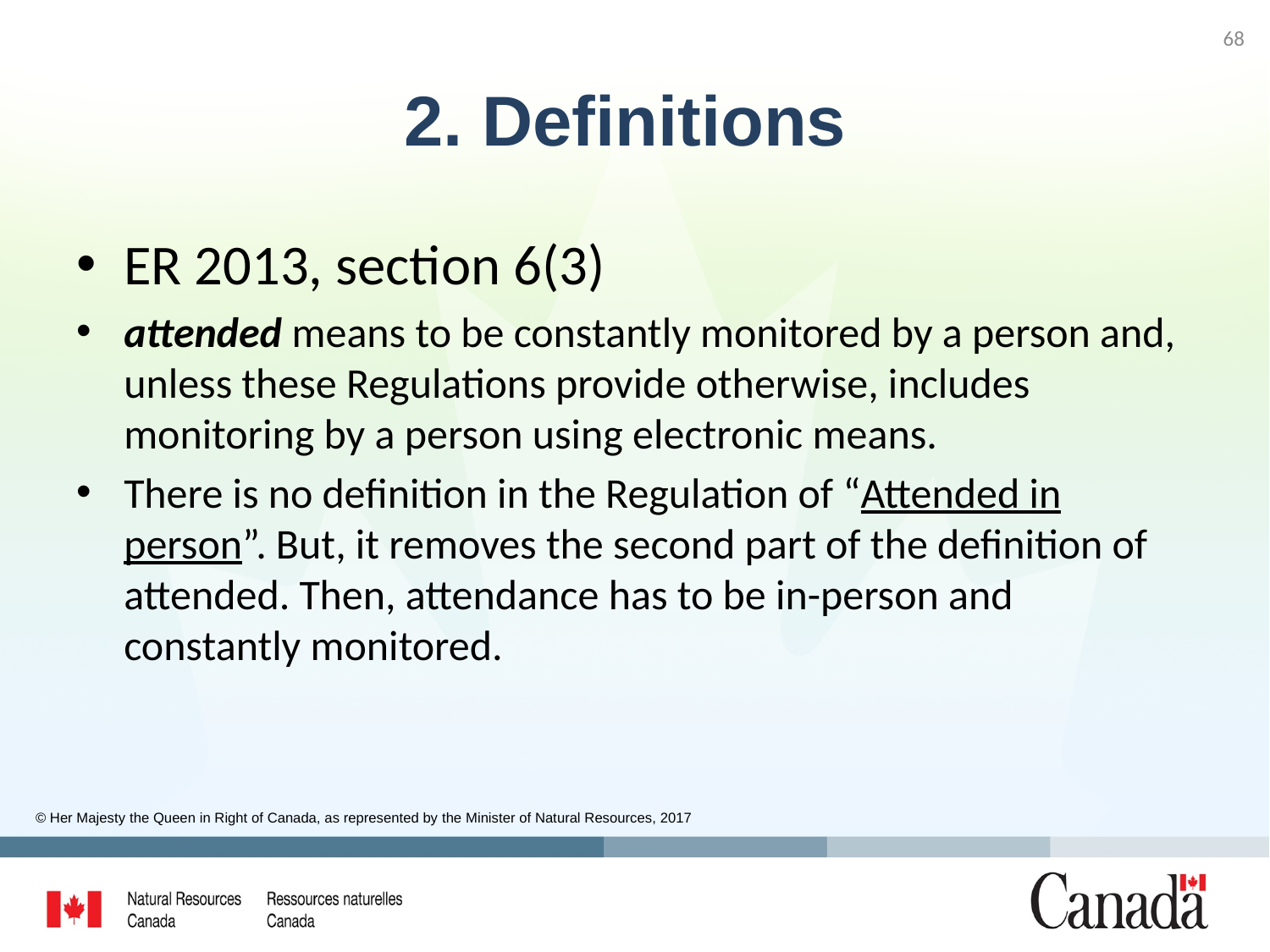

68
# 2. Definitions
ER 2013, section 6(3)
attended means to be constantly monitored by a person and, unless these Regulations provide otherwise, includes monitoring by a person using electronic means.
There is no definition in the Regulation of “Attended in person”. But, it removes the second part of the definition of attended. Then, attendance has to be in-person and constantly monitored.